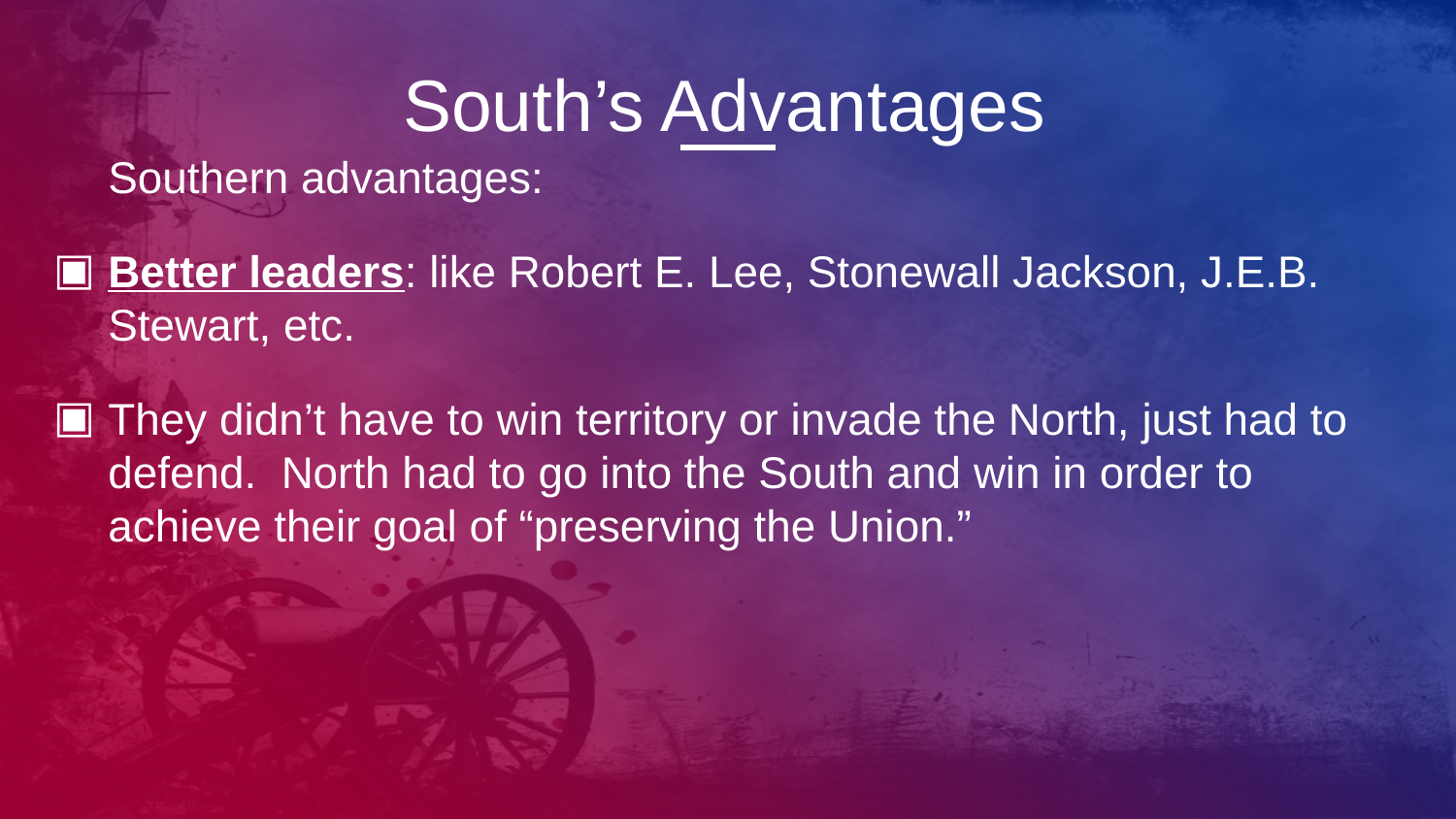

# South’s Advantages
Southern advantages:
Better leaders: like Robert E. Lee, Stonewall Jackson, J.E.B. Stewart, etc.
They didn’t have to win territory or invade the North, just had to defend.  North had to go into the South and win in order to achieve their goal of “preserving the Union.”